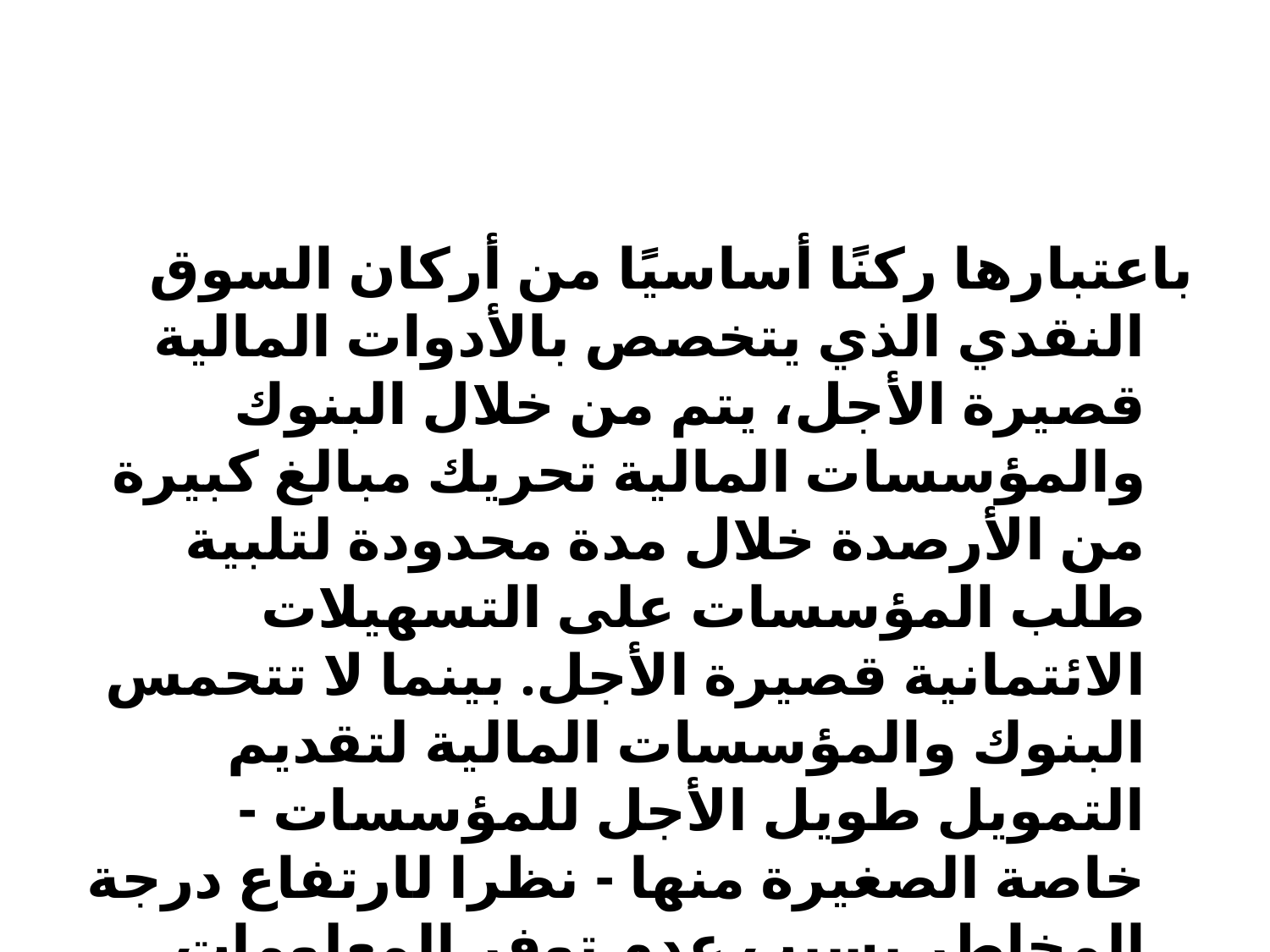

#
باعتبارها ركنًا أساسيًا من أركان السوق النقدي الذي يتخصص بالأدوات المالية قصيرة الأجل، يتم من خلال البنوك والمؤسسات المالية تحريك مبالغ كبيرة من الأرصدة خلال مدة محدودة لتلبية طلب المؤسسات على التسهيلات الائتمانية قصيرة الأجل. بينما لا تتحمس البنوك والمؤسسات المالية لتقديم التمويل طويل الأجل للمؤسسات - خاصة الصغيرة منها - نظرا لارتفاع درجة المخاطر بسبب عدم توفر المعلومات حول القدرة والرغبة في السداد بالإضافة إلى قلة الضمانات.